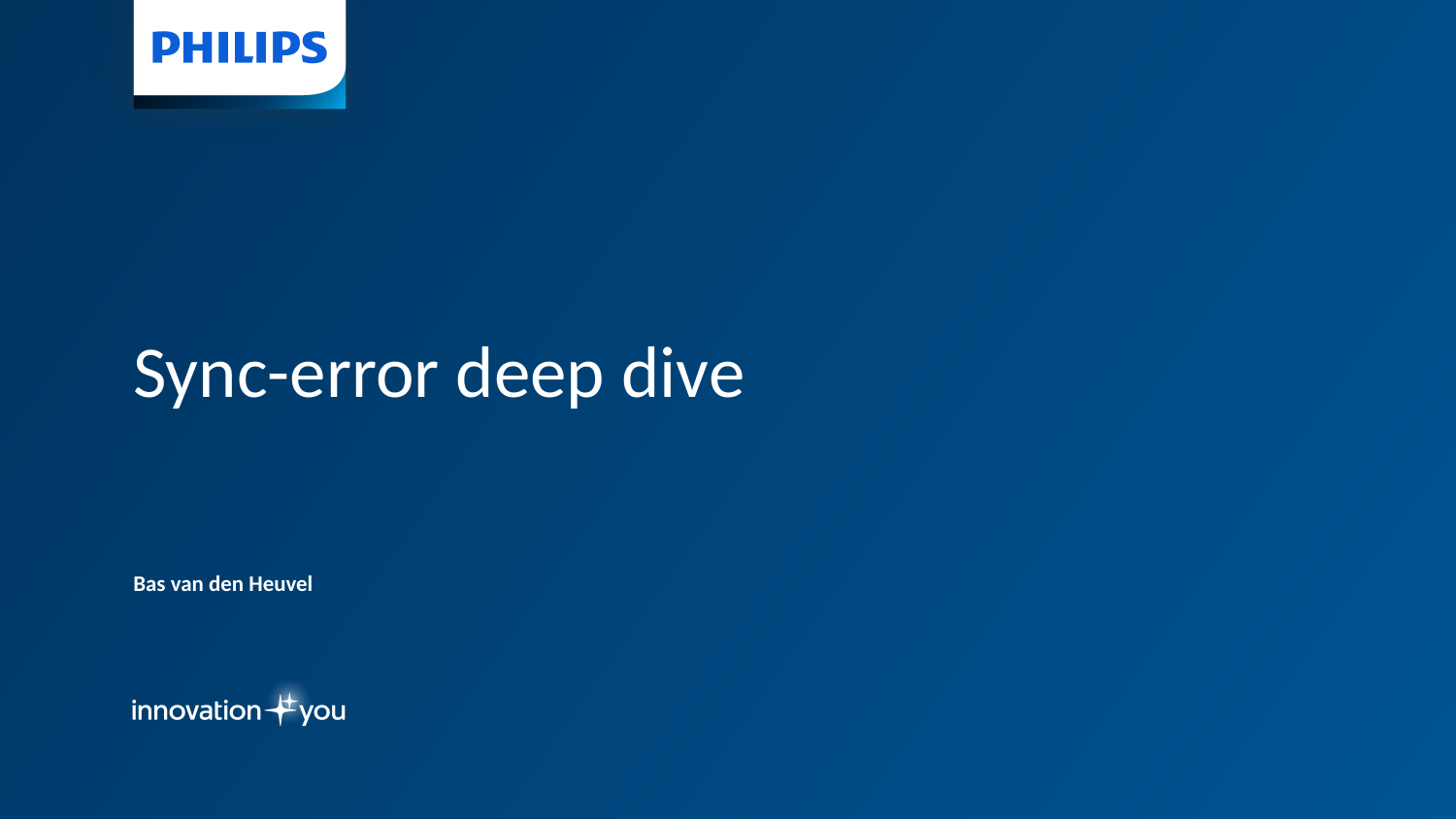

Sync-error deep dive
Bas van den Heuvel